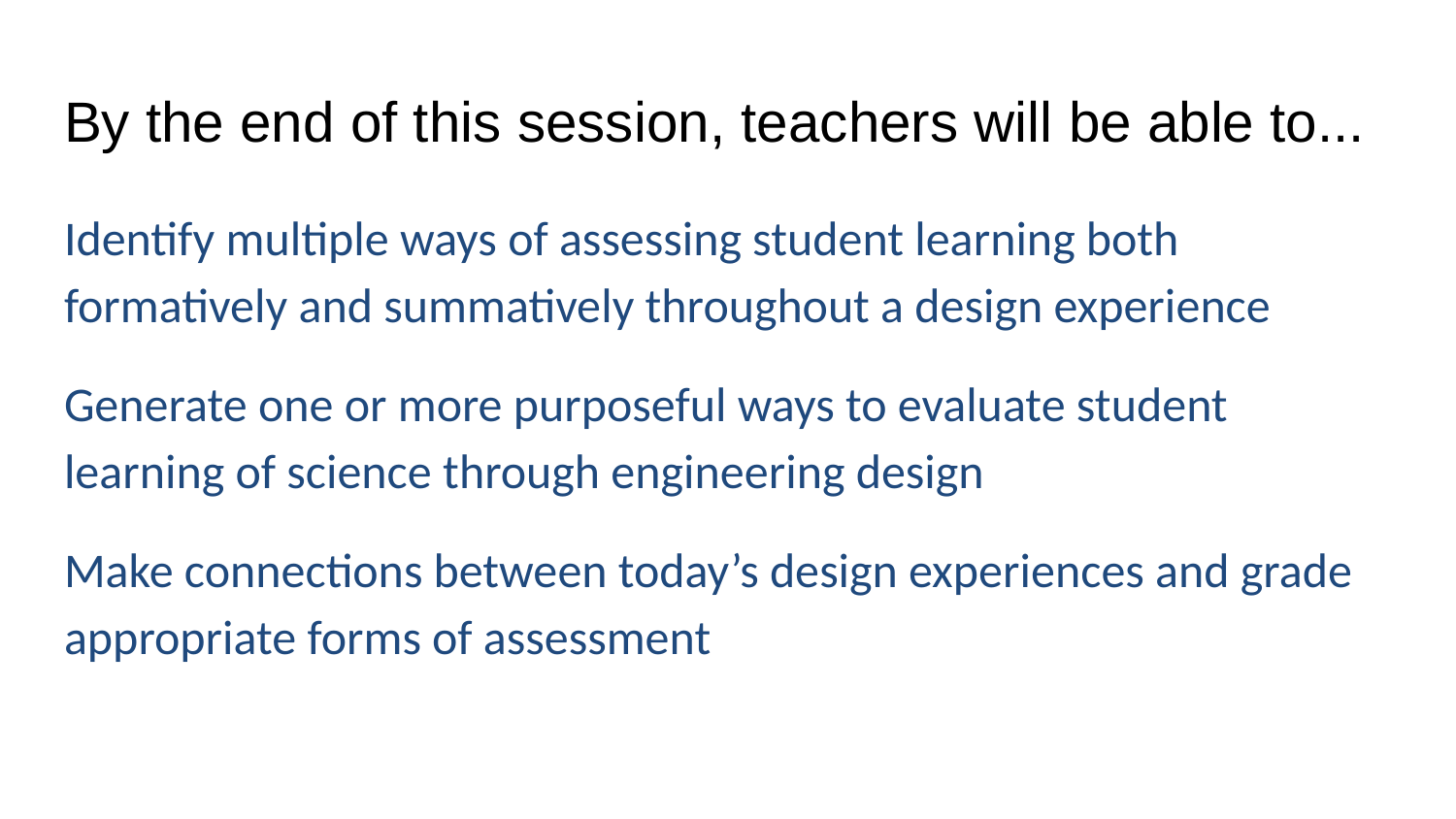

# By the end of this session, teachers will be able to...
Identify multiple ways of assessing student learning both formatively and summatively throughout a design experience
Generate one or more purposeful ways to evaluate student learning of science through engineering design
Make connections between today’s design experiences and grade appropriate forms of assessment